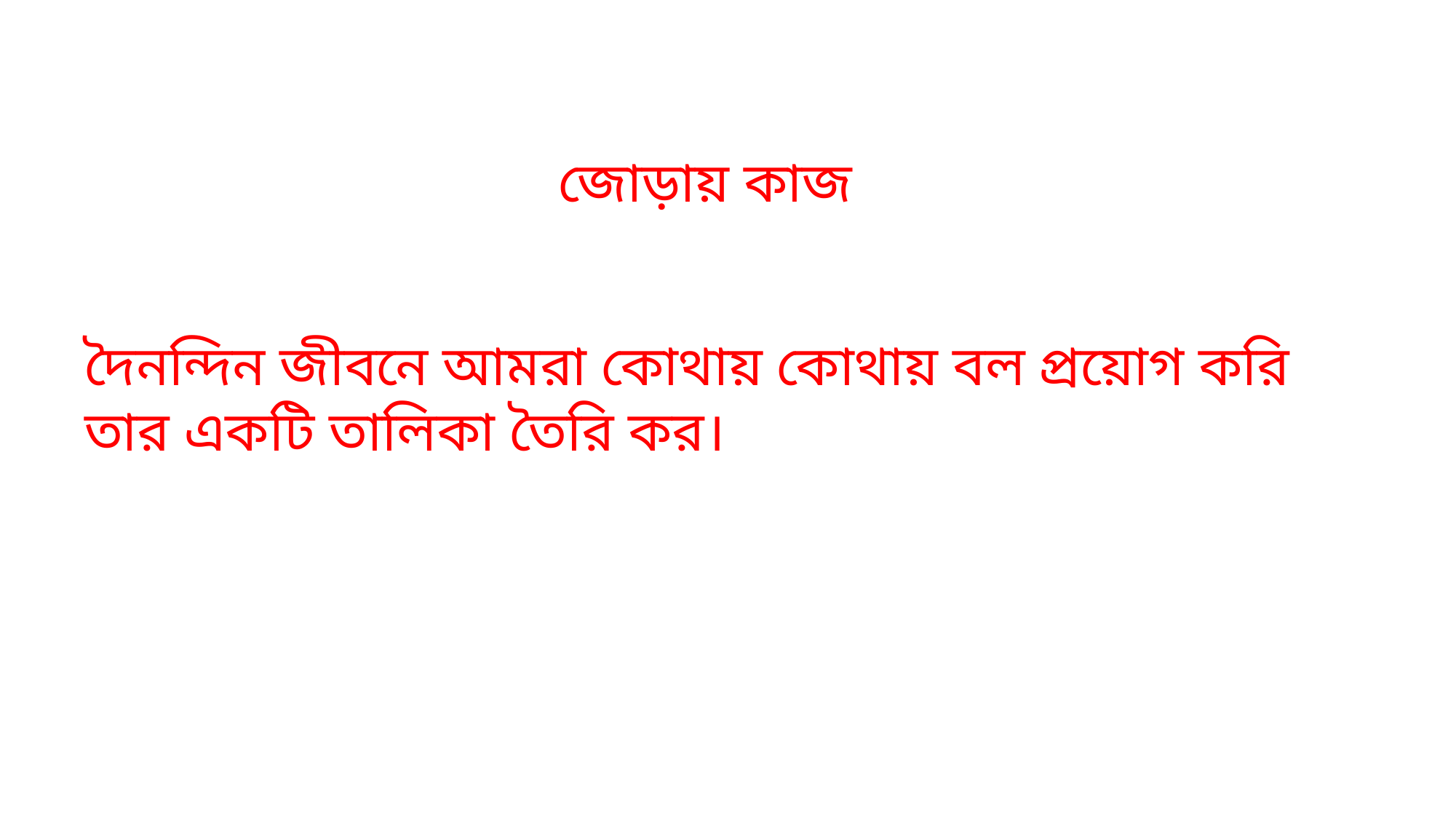

জোড়ায় কাজ
দৈনন্দিন জীবনে আমরা কোথায় কোথায় বল প্রয়োগ করি তার একটি তালিকা তৈরি কর।